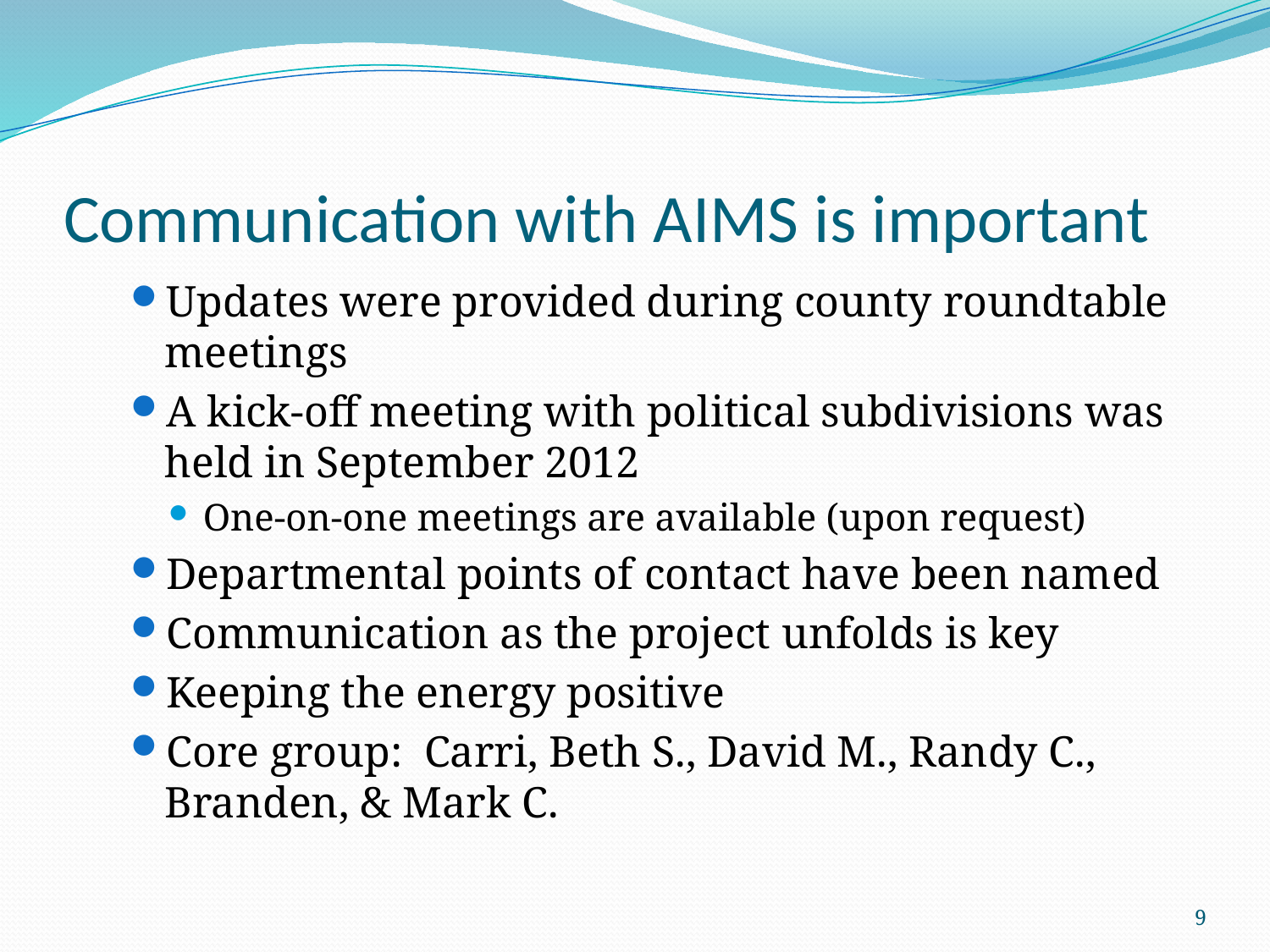

# Communication with AIMS is important
Updates were provided during county roundtable meetings
A kick-off meeting with political subdivisions was held in September 2012
One-on-one meetings are available (upon request)
Departmental points of contact have been named
Communication as the project unfolds is key
Keeping the energy positive
Core group:  Carri, Beth S., David M., Randy C., Branden, & Mark C.

9